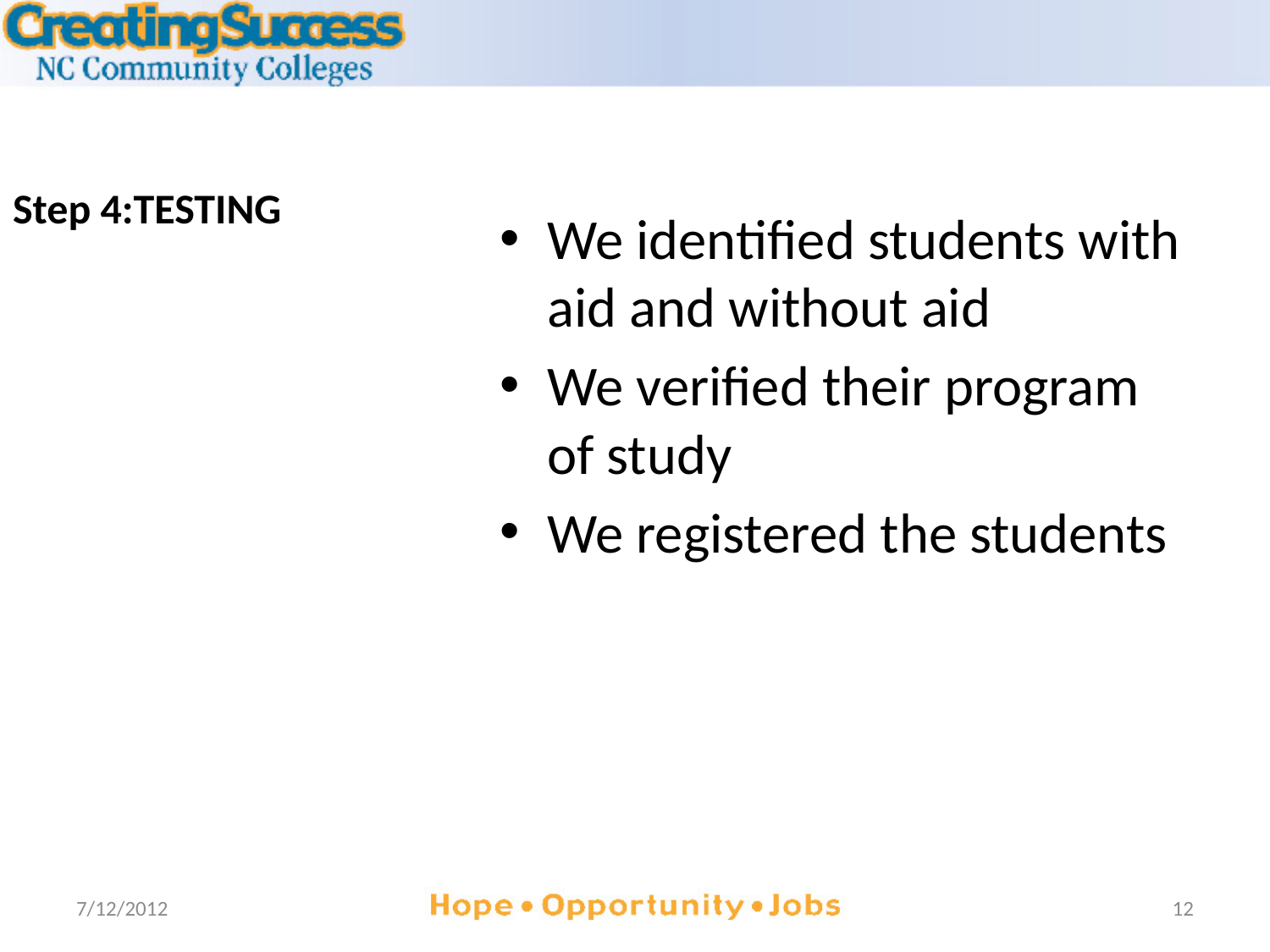

Step 4:TESTING

We identified students with aid and without aid
We verified their program of study
We registered the students

7/12/2012
12